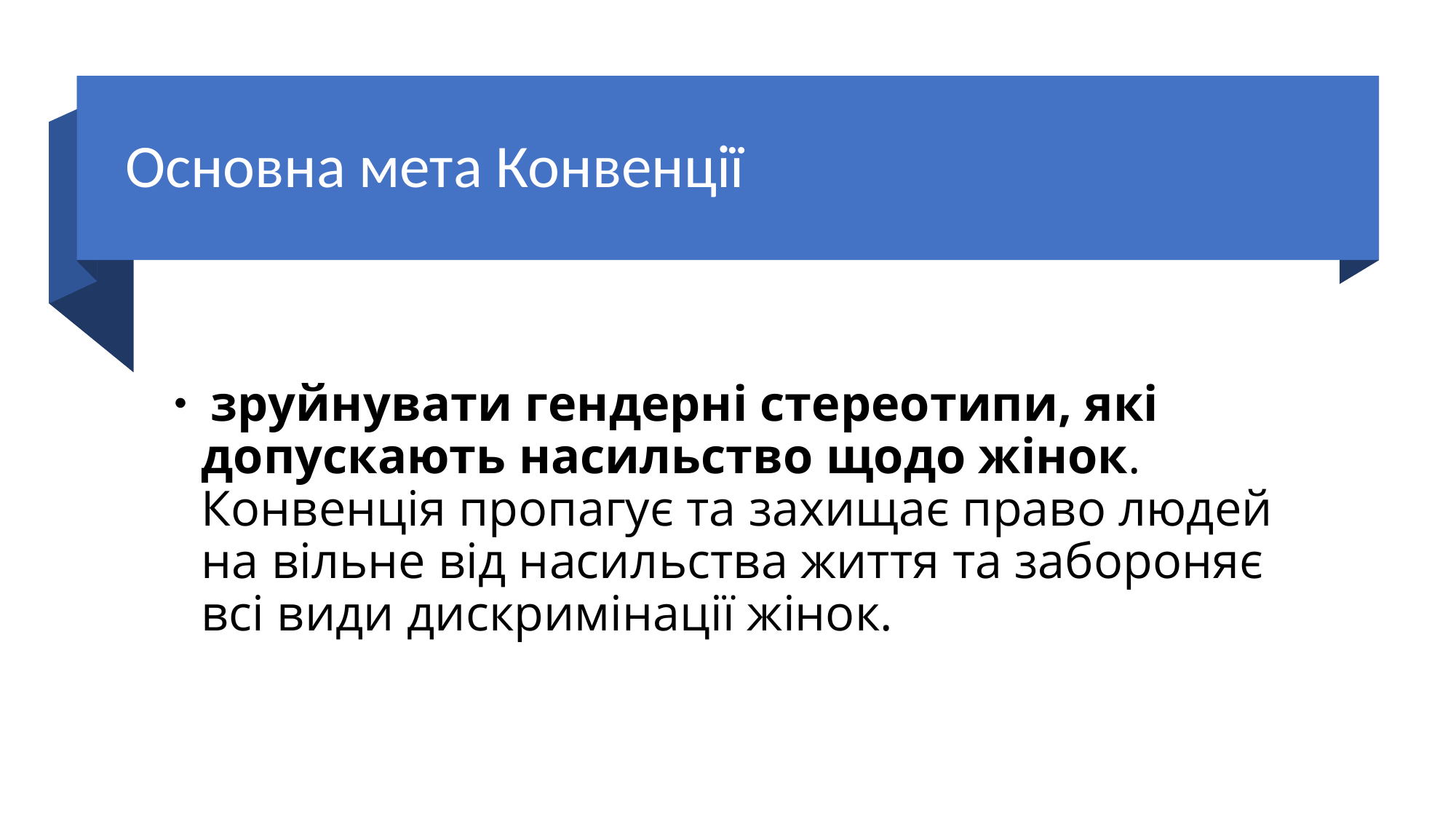

# Основна мета Конвенції

 зруйнувати гендерні стереотипи, які допускають насильство щодо жінок. Конвенція пропагує та захищає право людей на вільне від насильства життя та забороняє всі види дискримінації жінок.